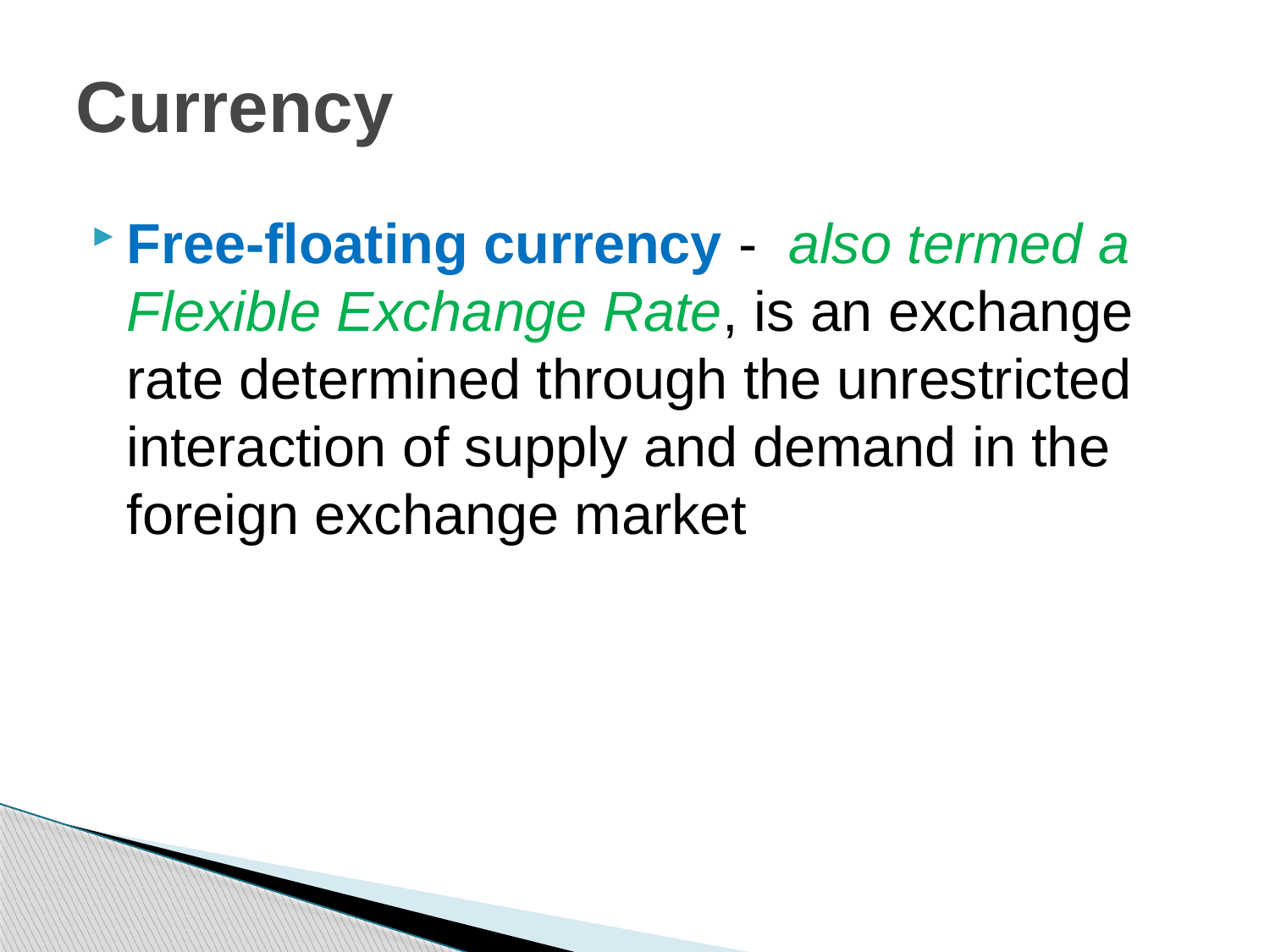

# Currency
Free-floating currency -  also termed a Flexible Exchange Rate, is an exchange rate determined through the unrestricted interaction of supply and demand in the foreign exchange market